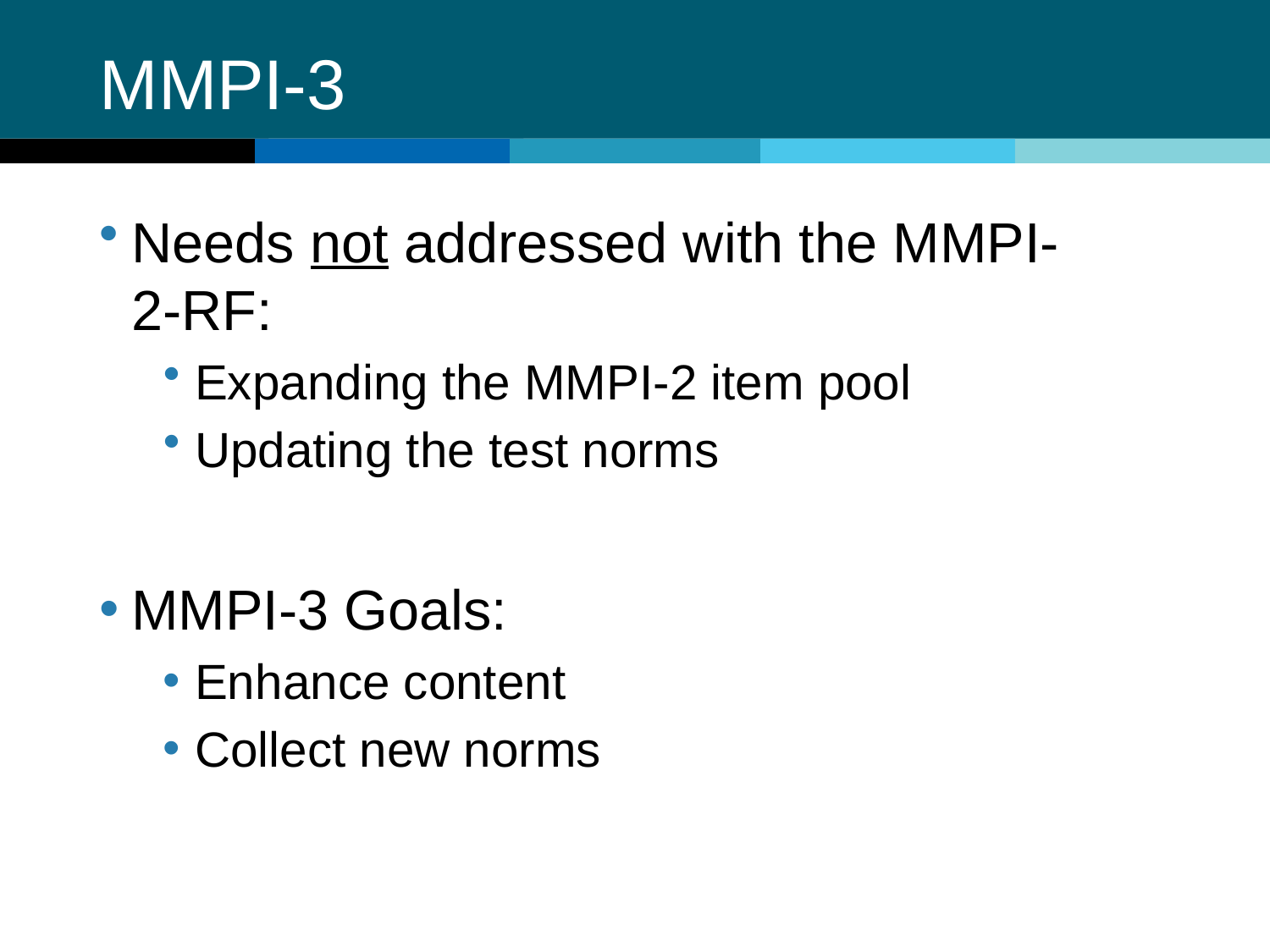

# MMPI-3
Needs not addressed with the MMPI-2-RF:
Expanding the MMPI-2 item pool
Updating the test norms

MMPI-3 Goals:
Enhance content
Collect new norms